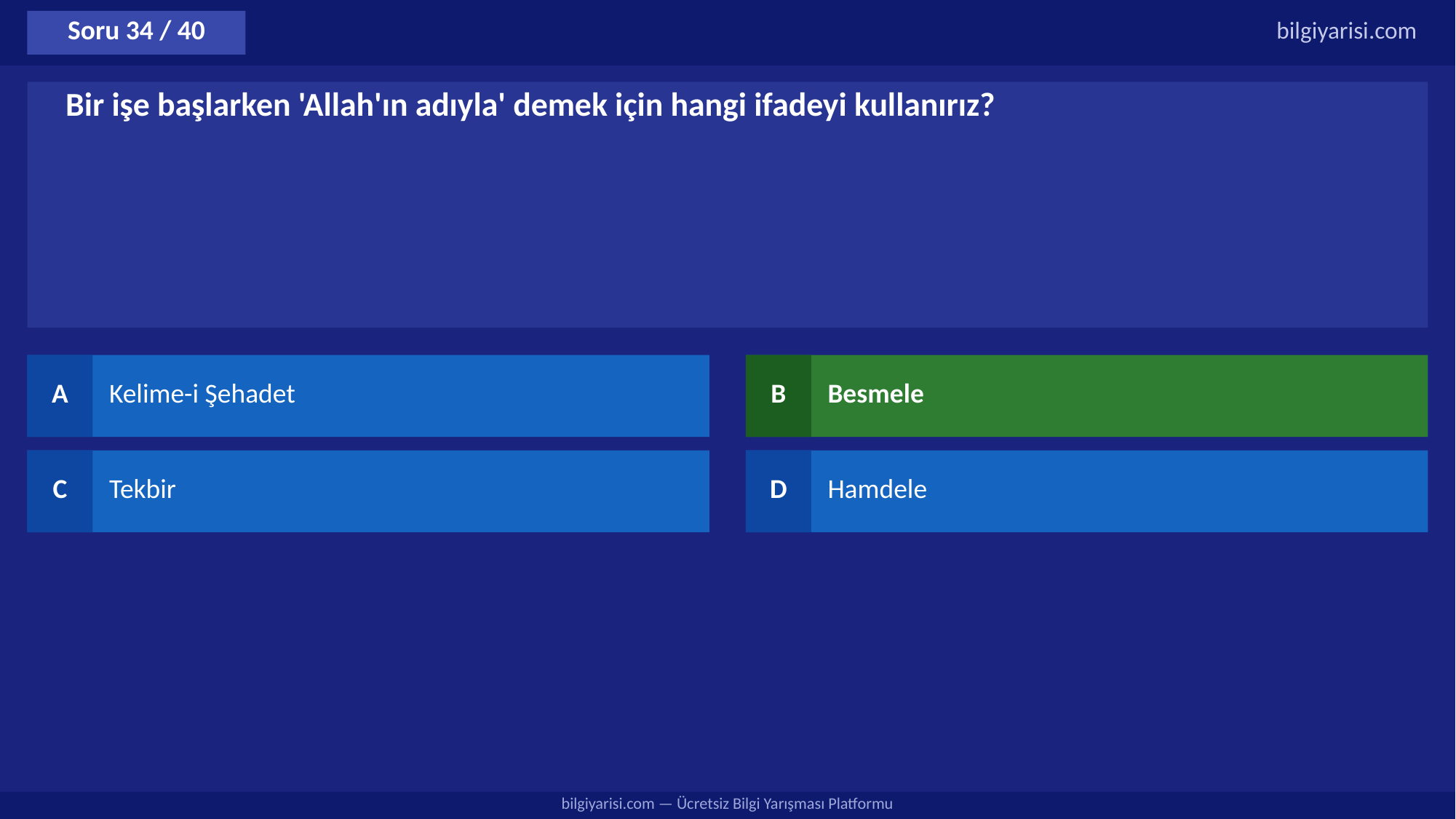

Soru 34 / 40
bilgiyarisi.com

Bir işe başlarken 'Allah'ın adıyla' demek için hangi ifadeyi kullanırız?

A
Kelime-i Şehadet

B
Besmele

C
Tekbir

D
Hamdele
bilgiyarisi.com — Ücretsiz Bilgi Yarışması Platformu